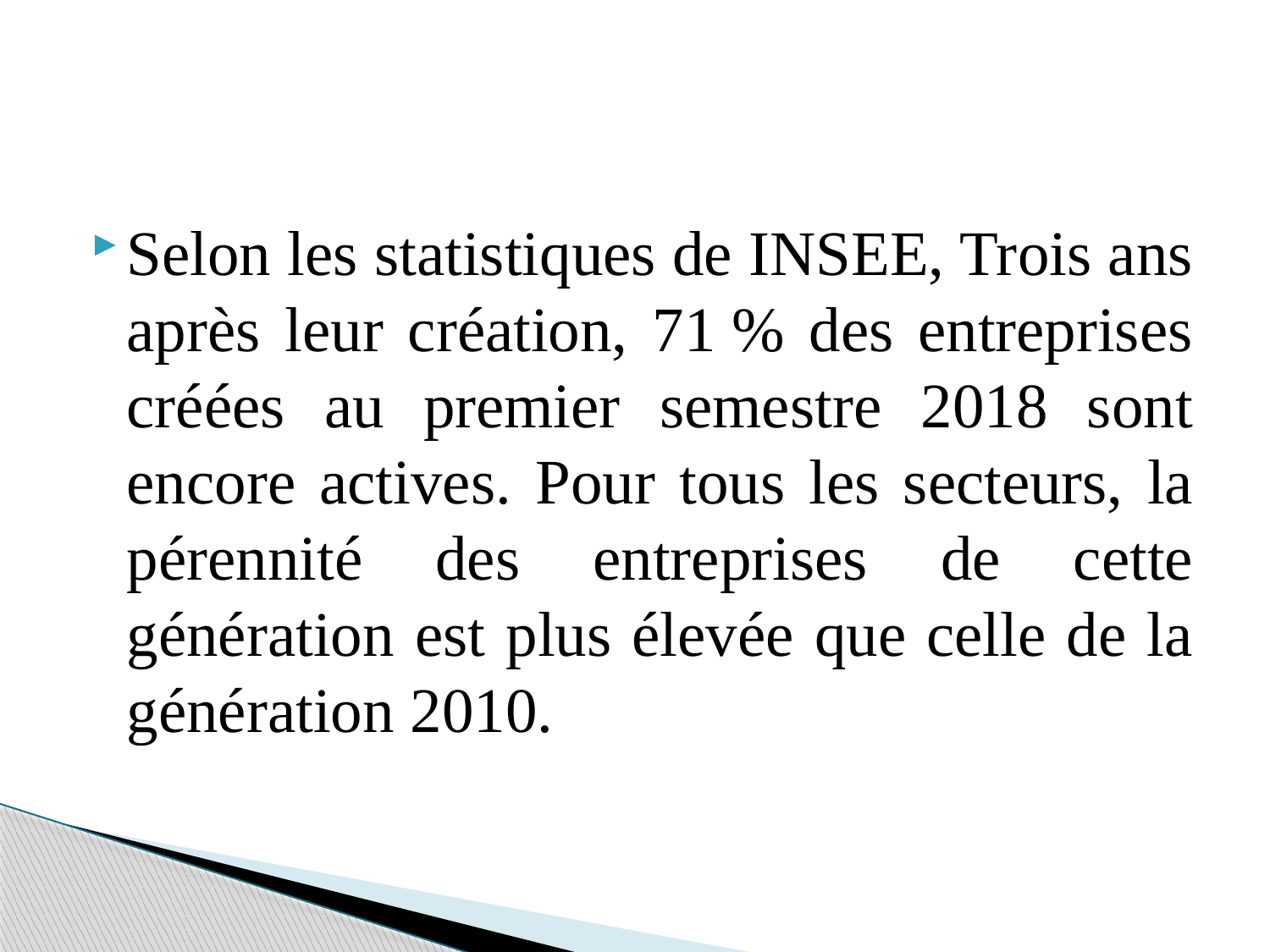

#
Selon les statistiques de INSEE, Trois ans après leur création, 71 % des entreprises créées au premier semestre 2018 sont encore actives. Pour tous les secteurs, la pérennité des entreprises de cette génération est plus élevée que celle de la génération 2010.